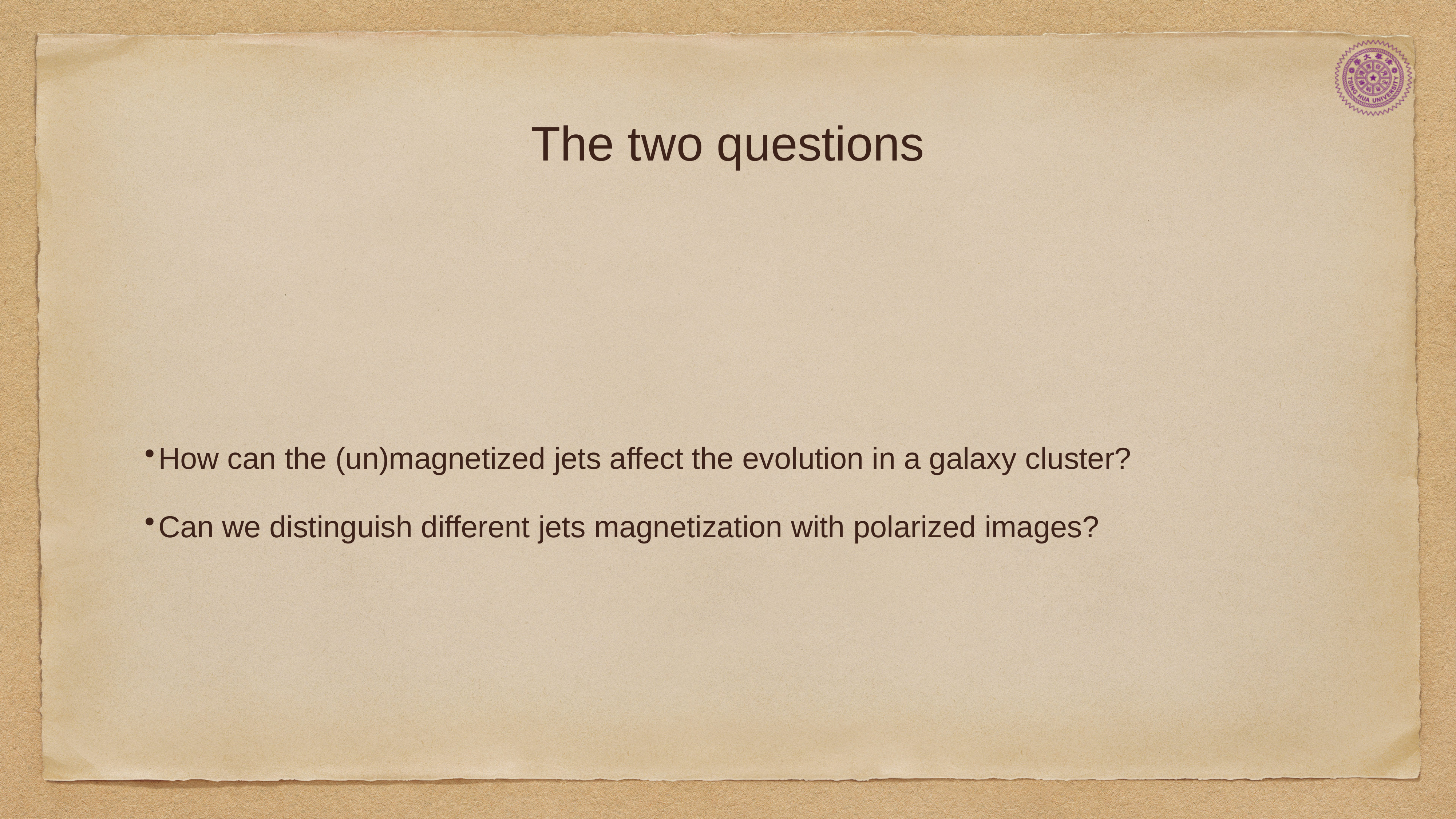

# The two questions
How can the (un)magnetized jets affect the evolution in a galaxy cluster?
Can we distinguish different jets magnetization with polarized images?
4